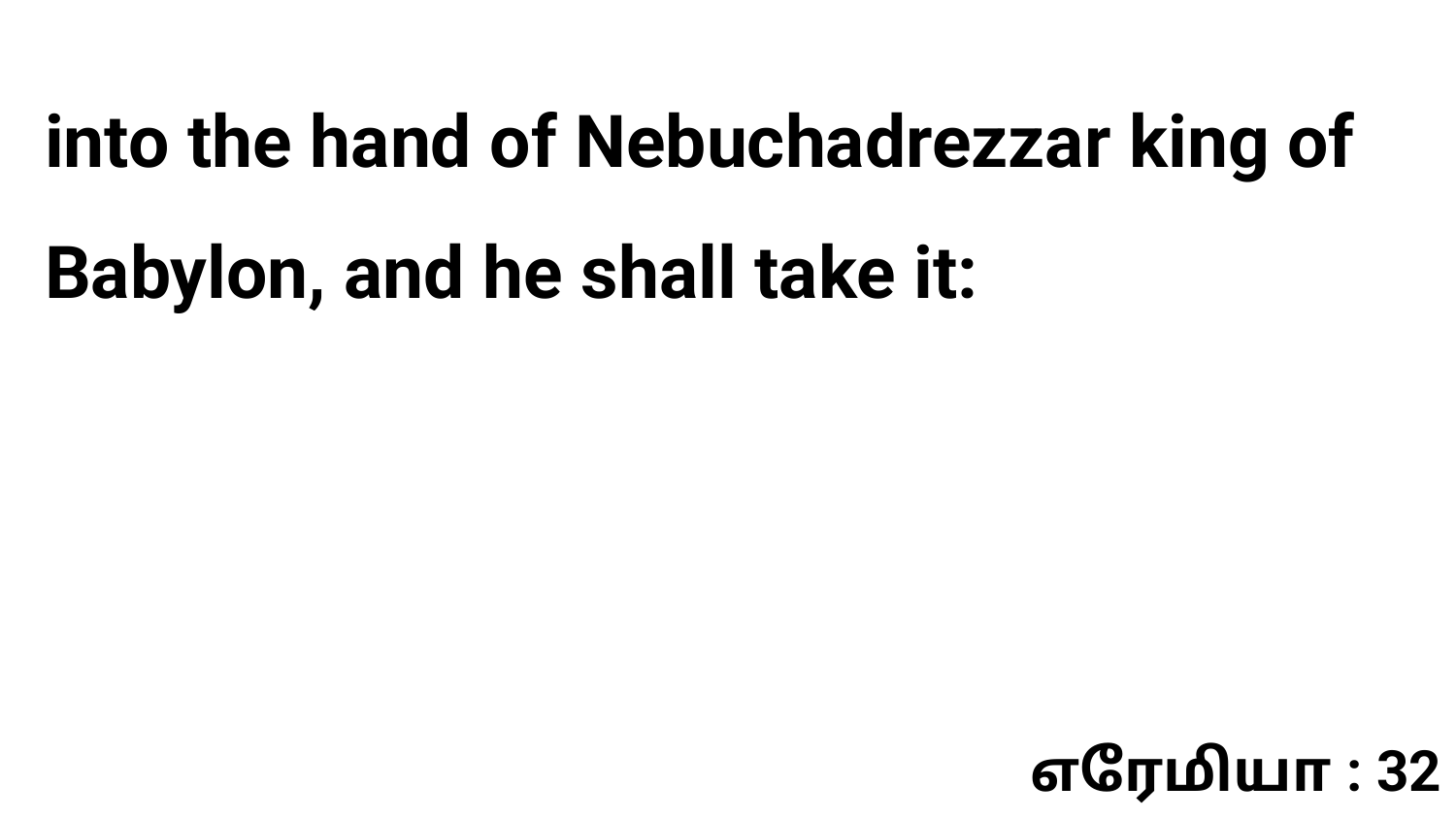

into the hand of Nebuchadrezzar king of Babylon, and he shall take it:
எரேமியா : 32